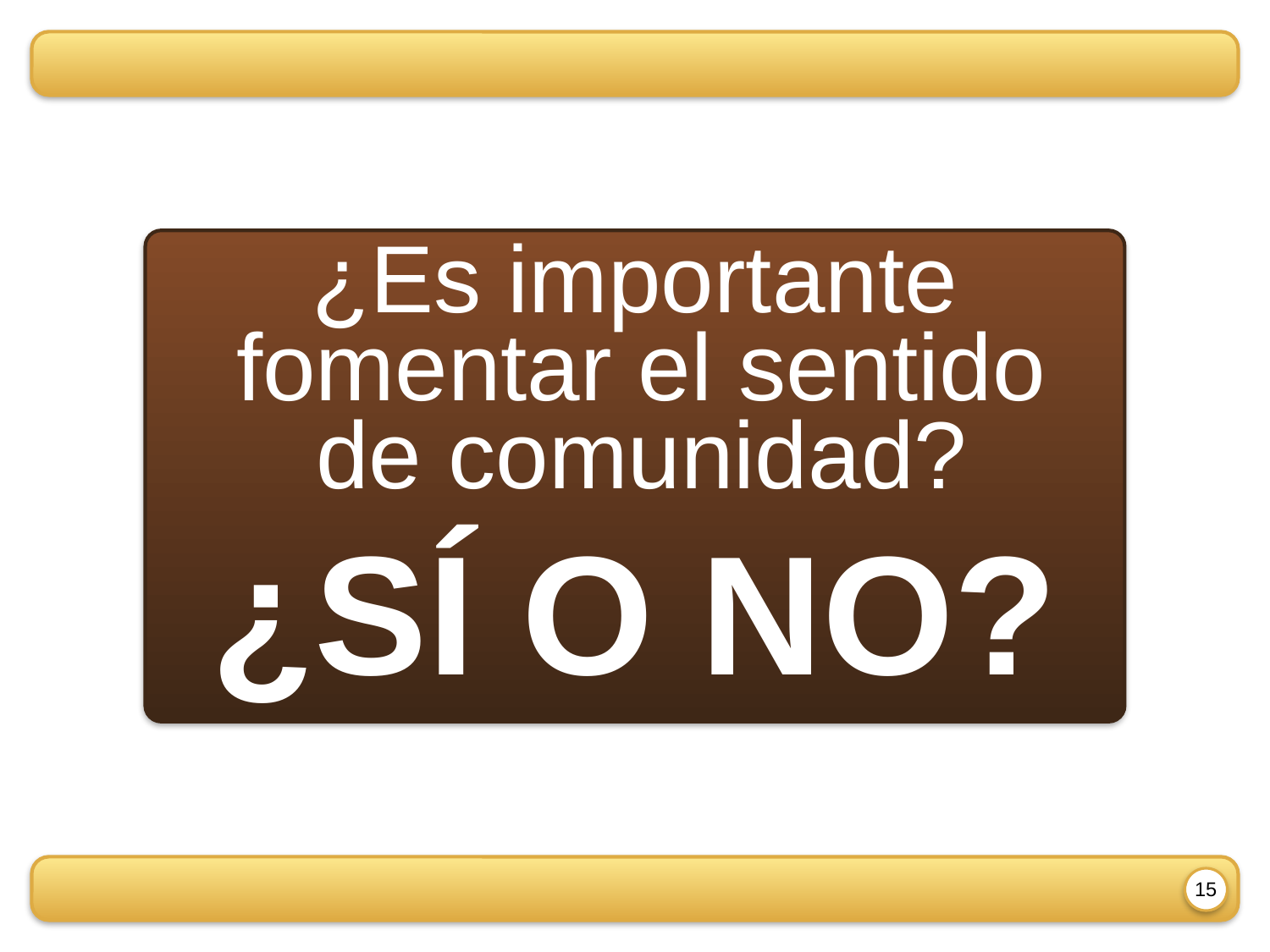

¿Es importante fomentar el sentido de comunidad?

¿SÍ O NO?

15